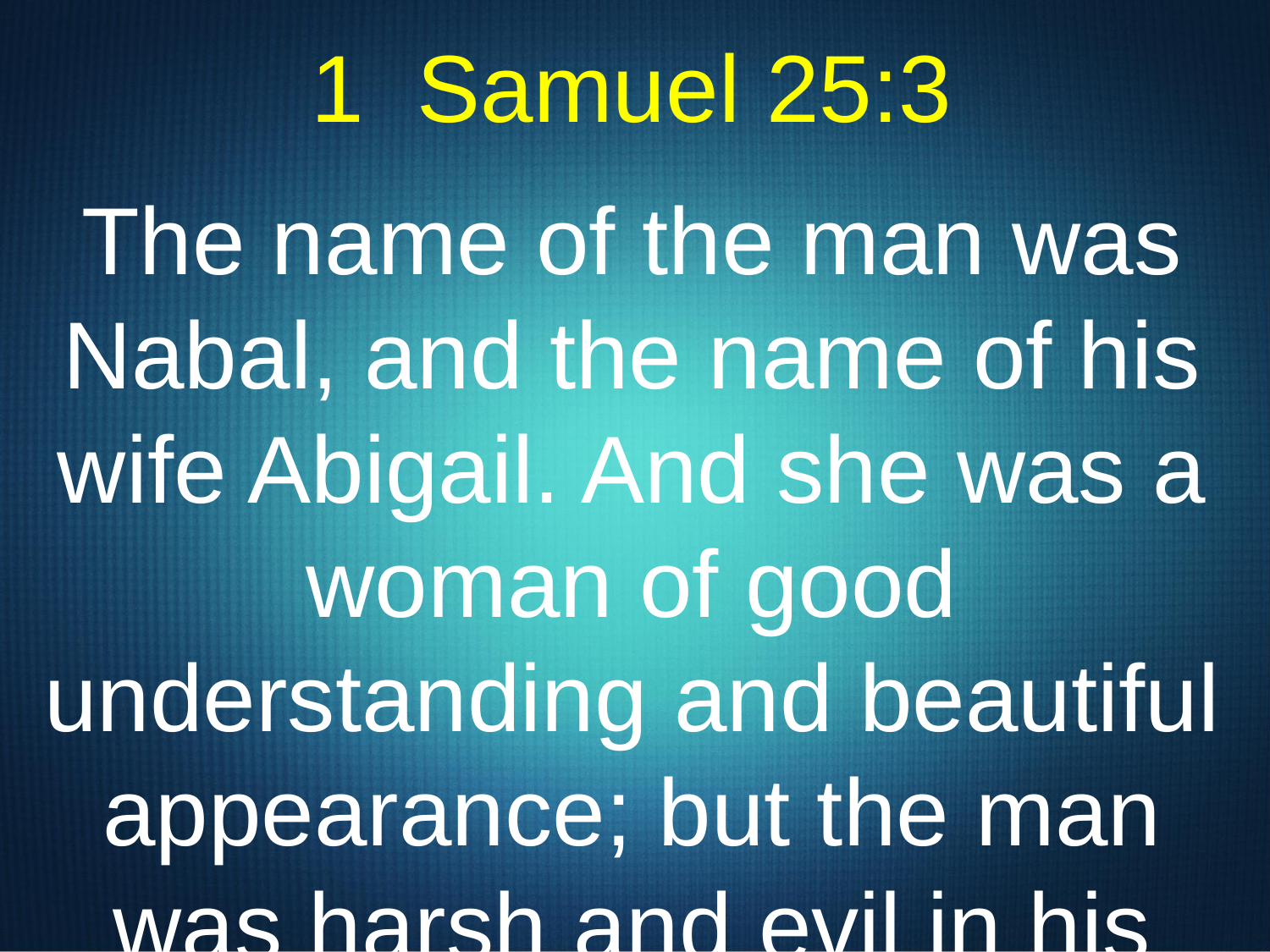

1  Samuel 25:3

The name of the man was Nabal, and the name of his wife Abigail. And she was a woman of good understanding and beautiful appearance; but the man was harsh and evil in his doings. He was of the house of Caleb.